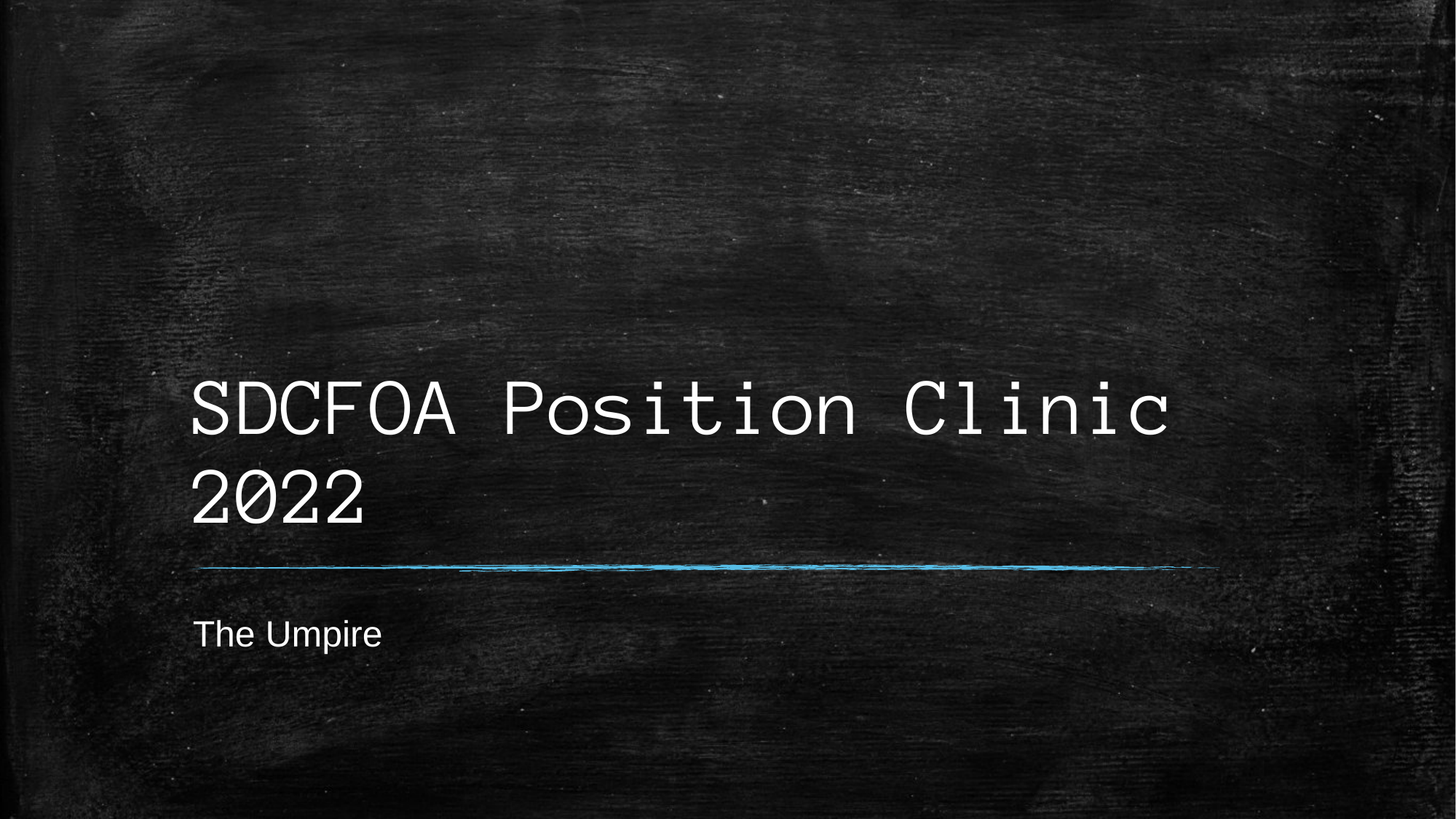

# SDCFOA Position Clinic 2022
The Umpire